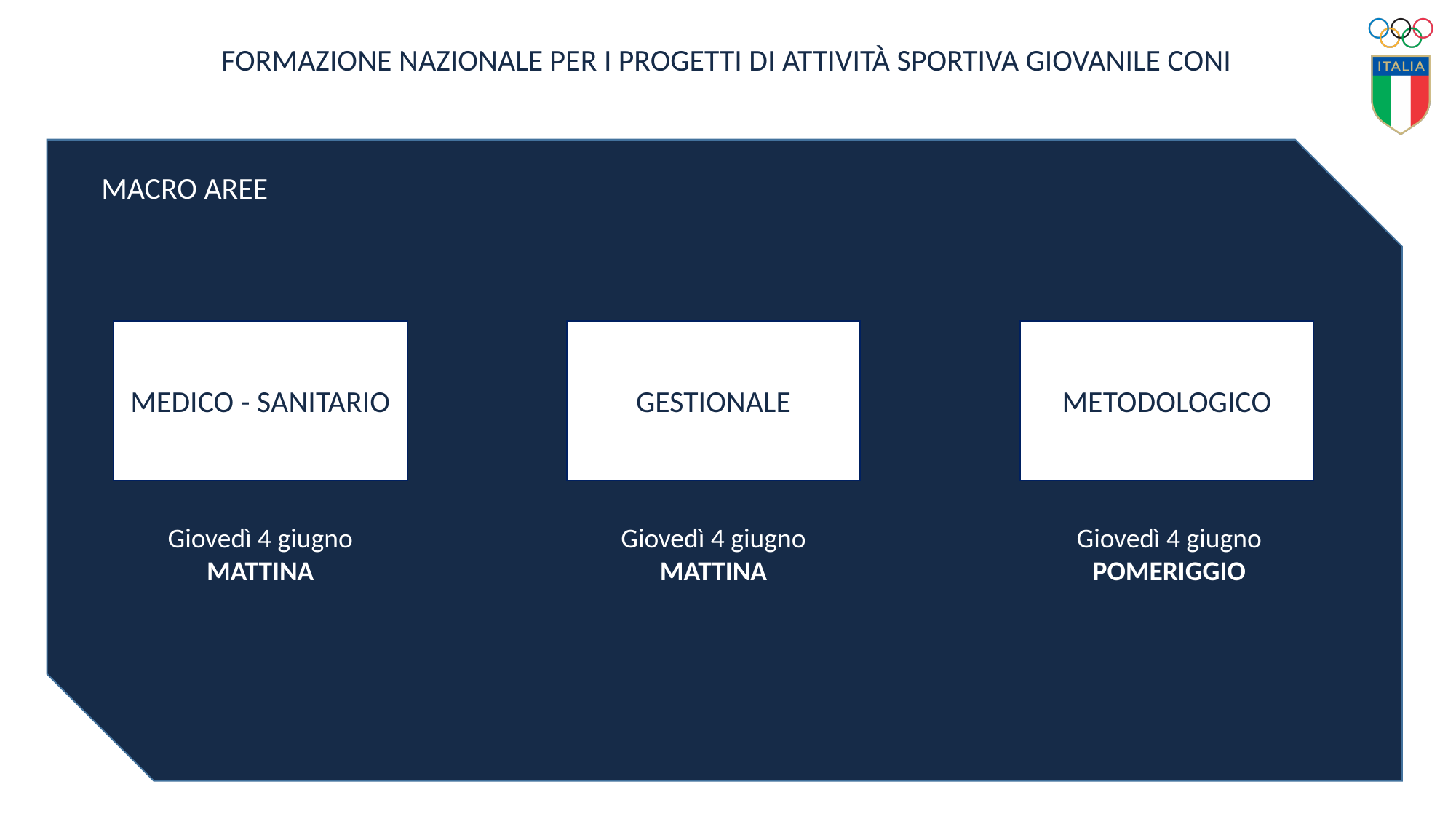

FORMAZIONE NAZIONALE per i progetti di attività sportiva giovanile CONI

MACRO AREE
GESTIONALE
MEDICO - SANITARIO
METODOLOGICO
Giovedì 4 giugno
MATTINA
Giovedì 4 giugno
MATTINA
Giovedì 4 giugno
POMERIGGIO